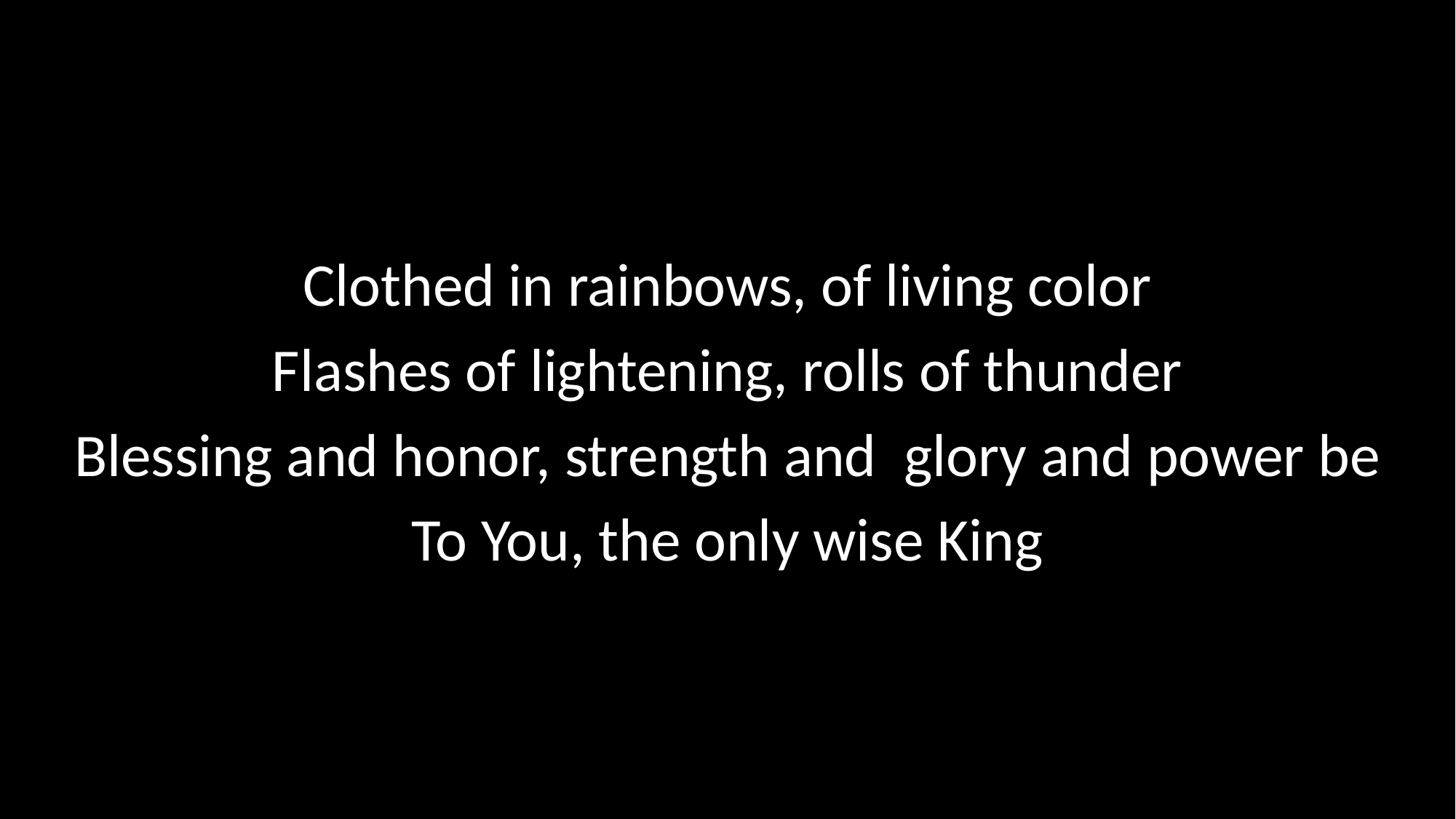

Clothed in rainbows, of living color
Flashes of lightening, rolls of thunder
Blessing and honor, strength and  glory and power be
To You, the only wise King